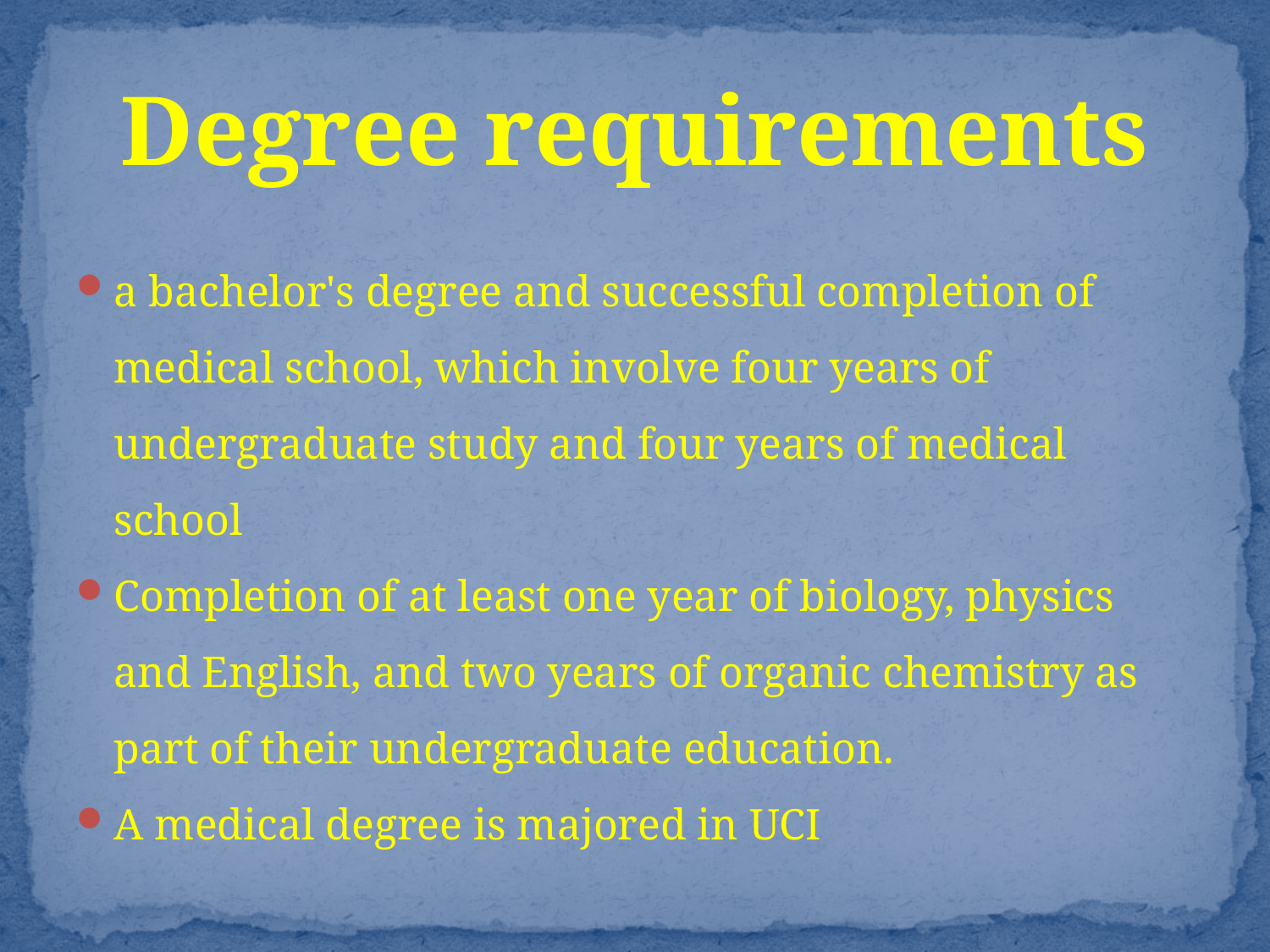

# Degree requirements
a bachelor's degree and successful completion of medical school, which involve four years of undergraduate study and four years of medical school
Completion of at least one year of biology, physics and English, and two years of organic chemistry as part of their undergraduate education.
A medical degree is majored in UCI